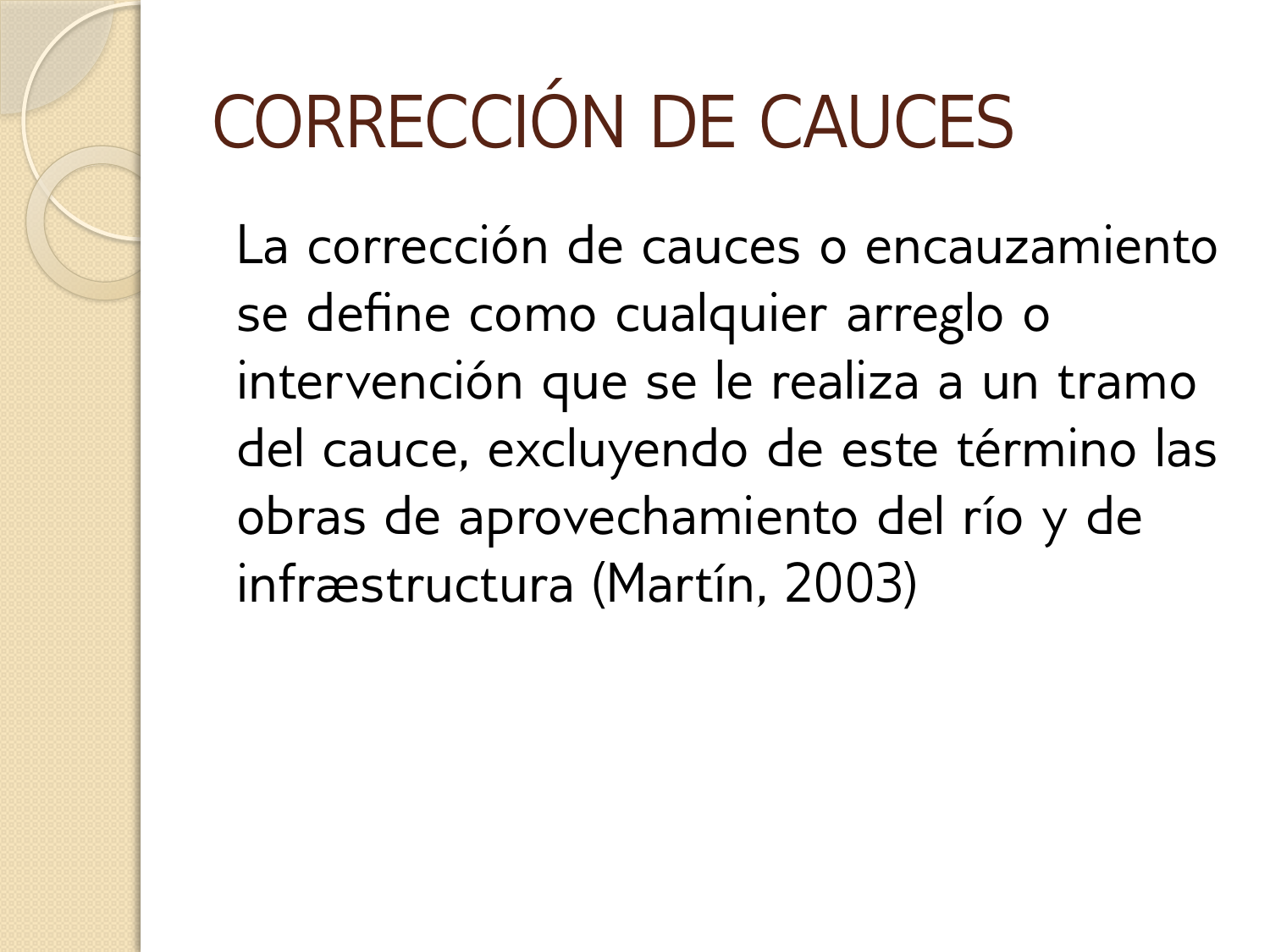

# CORRECCIÓN DE CAUCES
La corrección de cauces o encauzamiento se define como cualquier arreglo o intervención que se le realiza a un tramo del cauce, excluyendo de este término las obras de aprovechamiento del río y de infraestructura (Martín, 2003)